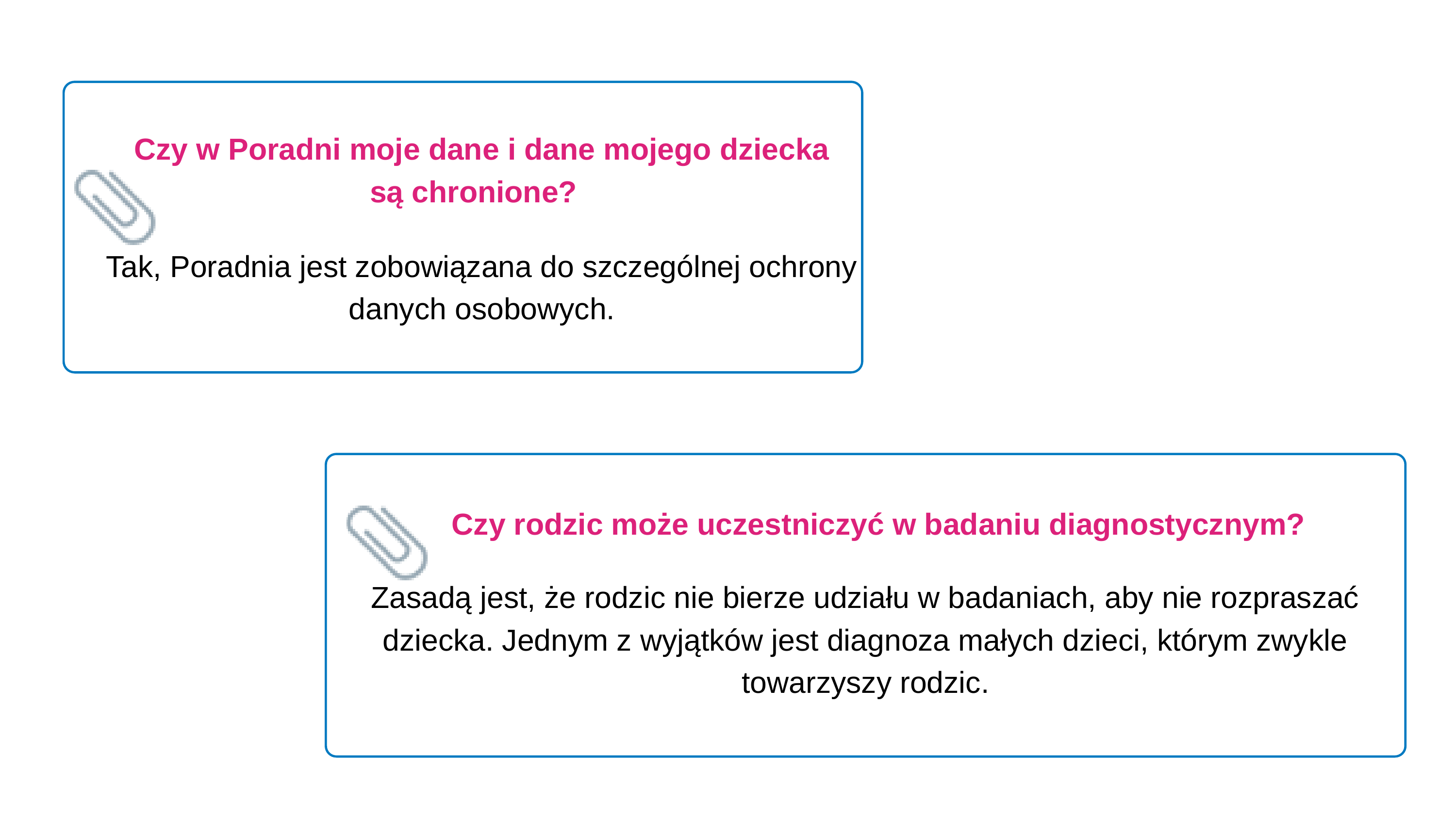

Czy w Poradni moje dane i dane mojego dziecka są chronione?

Tak, Poradnia jest zobowiązana do szczególnej ochrony danych osobowych.
Czy rodzic może uczestniczyć w badaniu diagnostycznym?

Zasadą jest, że rodzic nie bierze udziału w badaniach, aby nie rozpraszać dziecka. Jednym z wyjątków jest diagnoza małych dzieci, którym zwykle towarzyszy rodzic.